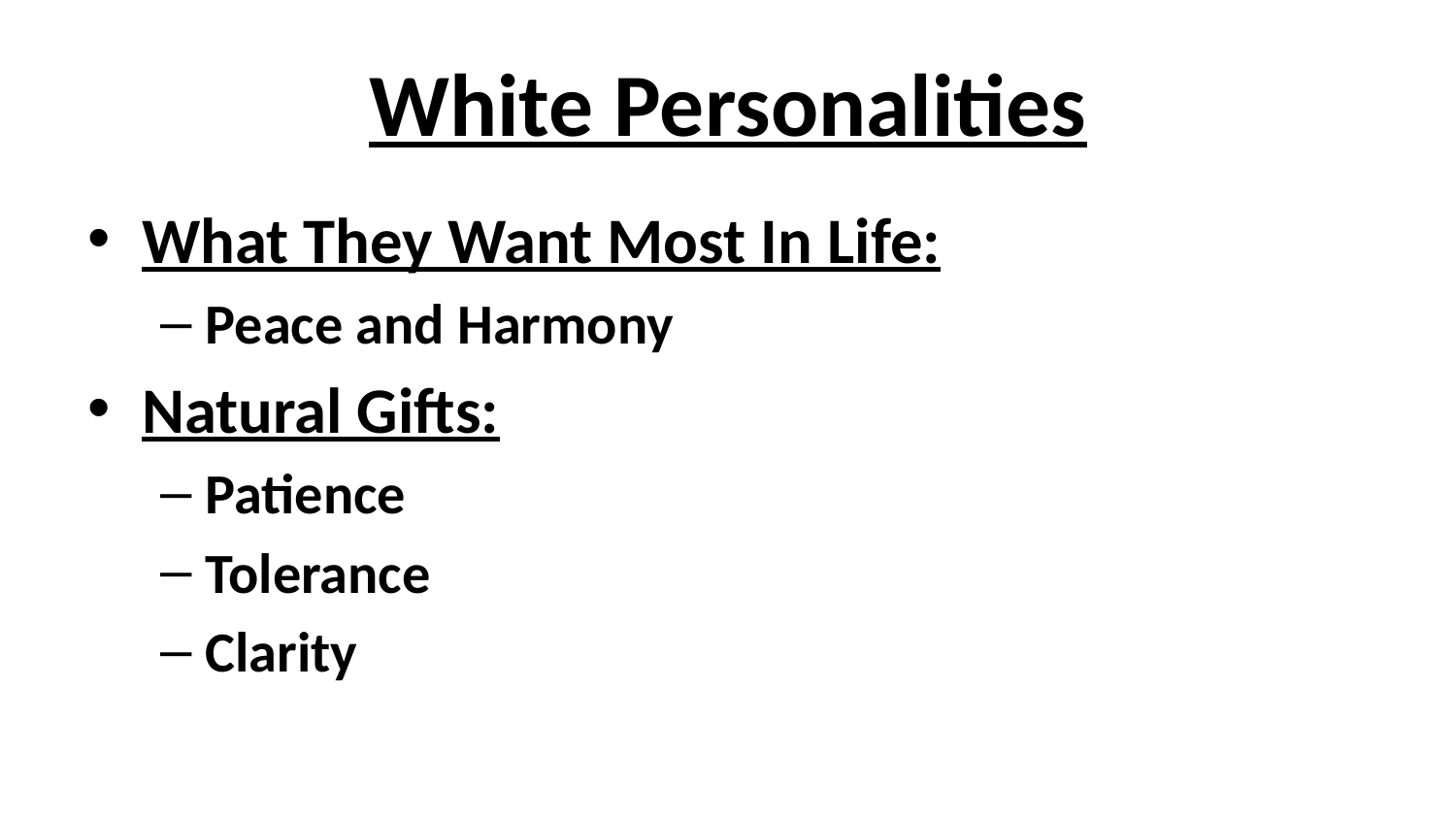

# White Personalities
What They Want Most In Life:
Peace and Harmony
Natural Gifts:
Patience
Tolerance
Clarity